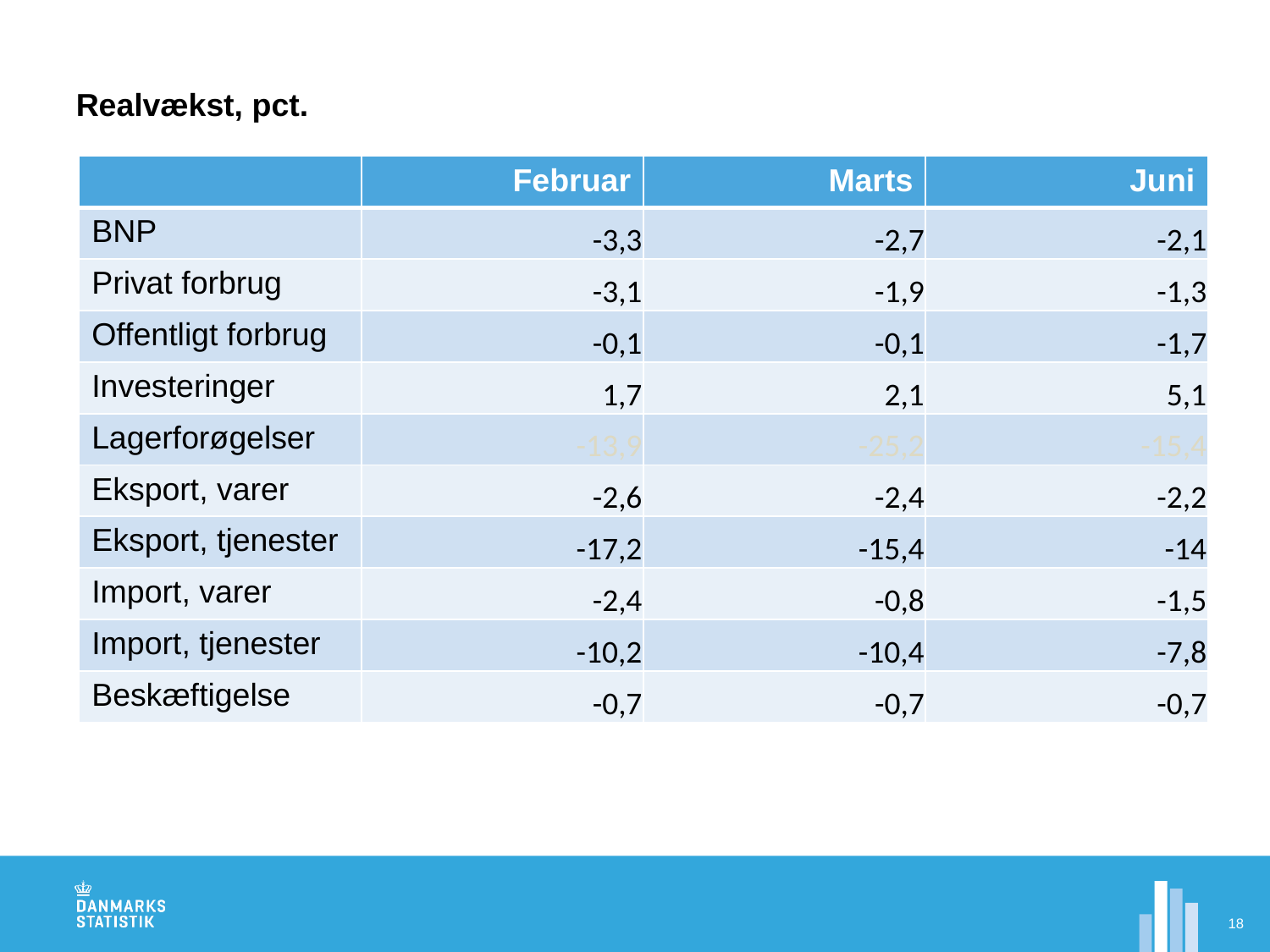

Realvækst, pct.
|  | Februar | Marts | Juni |
| --- | --- | --- | --- |
| BNP | -3,3 | -2,7 | -2,1 |
| Privat forbrug | -3,1 | -1,9 | -1,3 |
| Offentligt forbrug | -0,1 | -0,1 | -1,7 |
| Investeringer | 1,7 | 2,1 | 5,1 |
| Lagerforøgelser | -13,9 | -25,2 | -15,4 |
| Eksport, varer | -2,6 | -2,4 | -2,2 |
| Eksport, tjenester | -17,2 | -15,4 | -14 |
| Import, varer | -2,4 | -0,8 | -1,5 |
| Import, tjenester | -10,2 | -10,4 | -7,8 |
| Beskæftigelse | -0,7 | -0,7 | -0,7 |
18